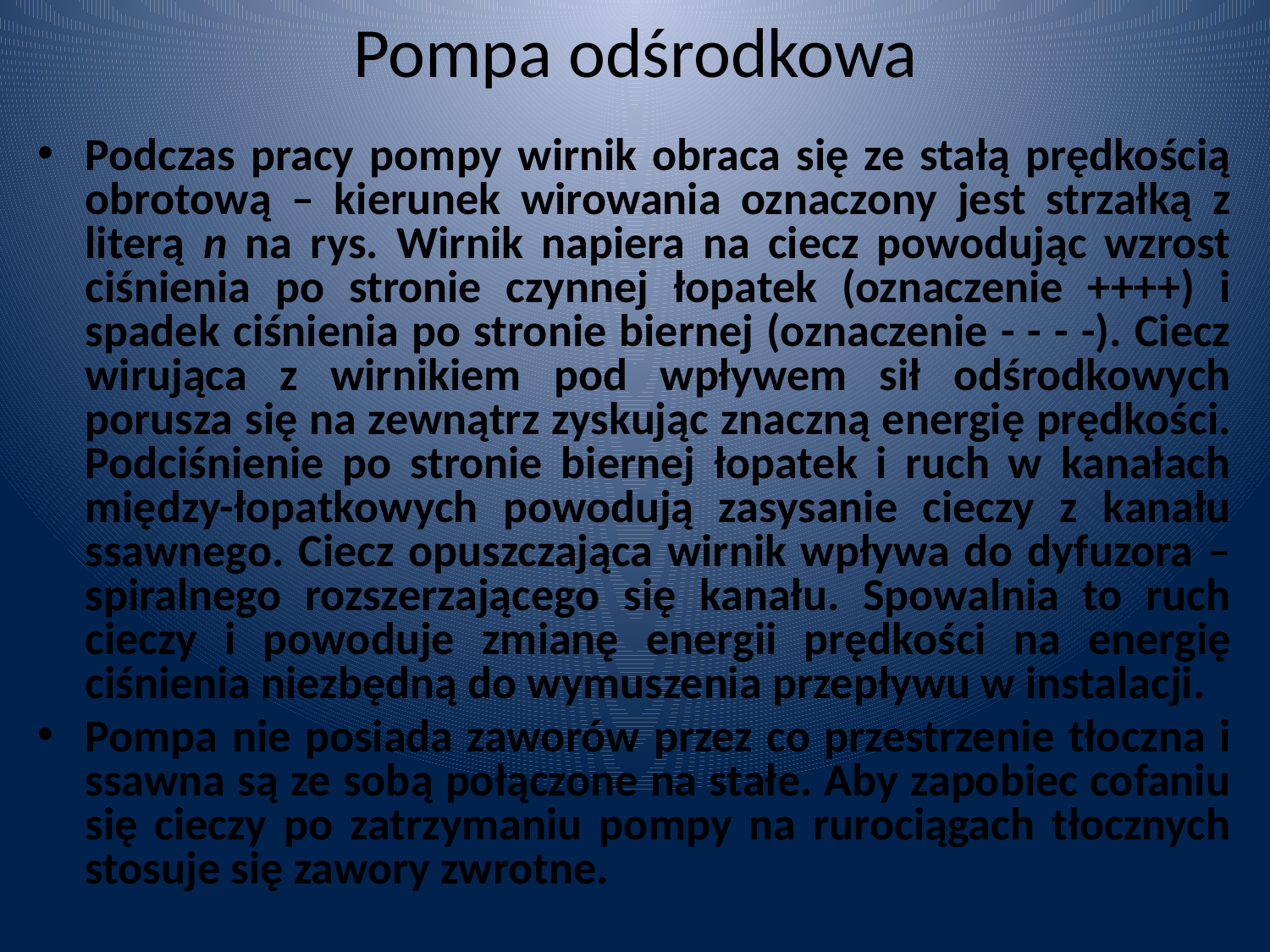

# Pompa odśrodkowa
Podczas pracy pompy wirnik obraca się ze stałą prędkością obrotową – kierunek wirowania oznaczony jest strzałką z literą n na rys. Wirnik napiera na ciecz powodując wzrost ciśnienia po stronie czynnej łopatek (oznaczenie ++++) i spadek ciśnienia po stronie biernej (oznaczenie - - - -). Ciecz wirująca z wirnikiem pod wpływem sił odśrodkowych porusza się na zewnątrz zyskując znaczną energię prędkości. Podciśnienie po stronie biernej łopatek i ruch w kanałach między-łopatkowych powodują zasysanie cieczy z kanału ssawnego. Ciecz opuszczająca wirnik wpływa do dyfuzora – spiralnego rozszerzającego się kanału. Spowalnia to ruch cieczy i powoduje zmianę energii prędkości na energię ciśnienia niezbędną do wymuszenia przepływu w instalacji.
Pompa nie posiada zaworów przez co przestrzenie tłoczna i ssawna są ze sobą połączone na stałe. Aby zapobiec cofaniu się cieczy po zatrzymaniu pompy na rurociągach tłocznych stosuje się zawory zwrotne.